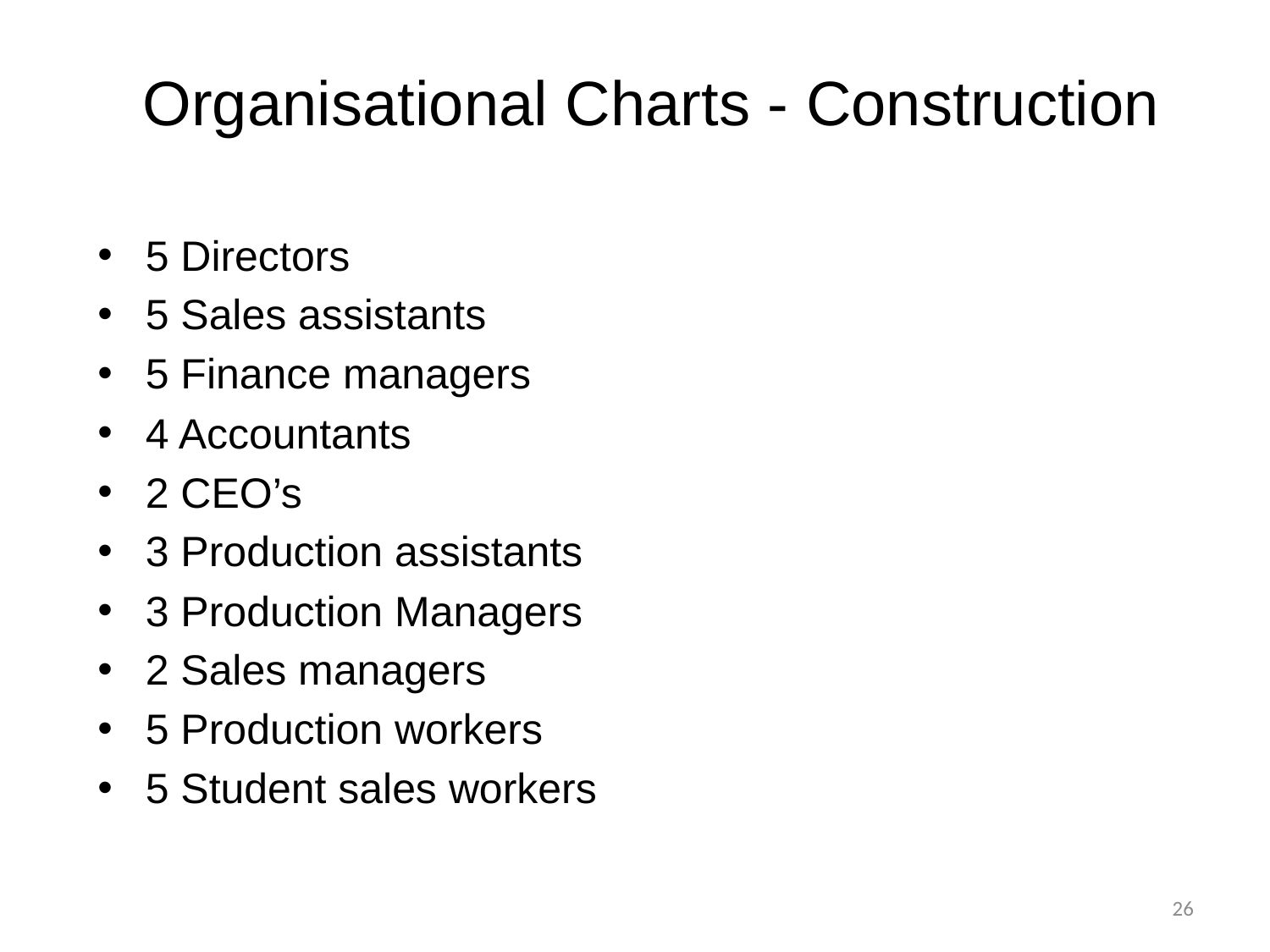

# Organisational Charts - Construction
5 Directors
5 Sales assistants
5 Finance managers
4 Accountants
2 CEO’s
3 Production assistants
3 Production Managers
2 Sales managers
5 Production workers
5 Student sales workers
26